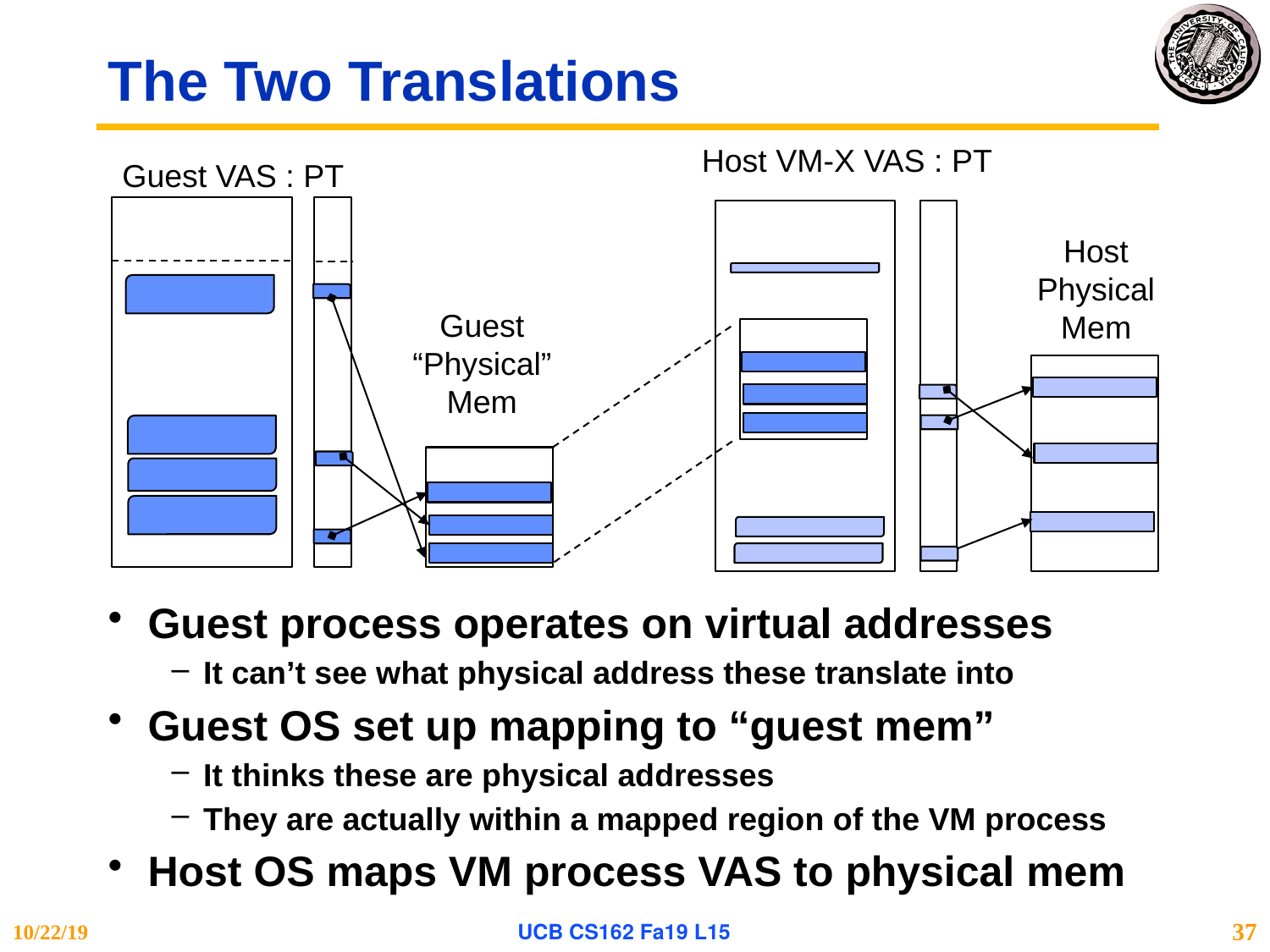

# The Two Translations
Host VM-X VAS : PT
Guest VAS : PT

Host Physical Mem

Guest “Physical” Mem

Guest process operates on virtual addresses
It can’t see what physical address these translate into
Guest OS set up mapping to “guest mem”
It thinks these are physical addresses
They are actually within a mapped region of the VM process
Host OS maps VM process VAS to physical mem

10/22/19
UCB CS162 Fa19 L15
37